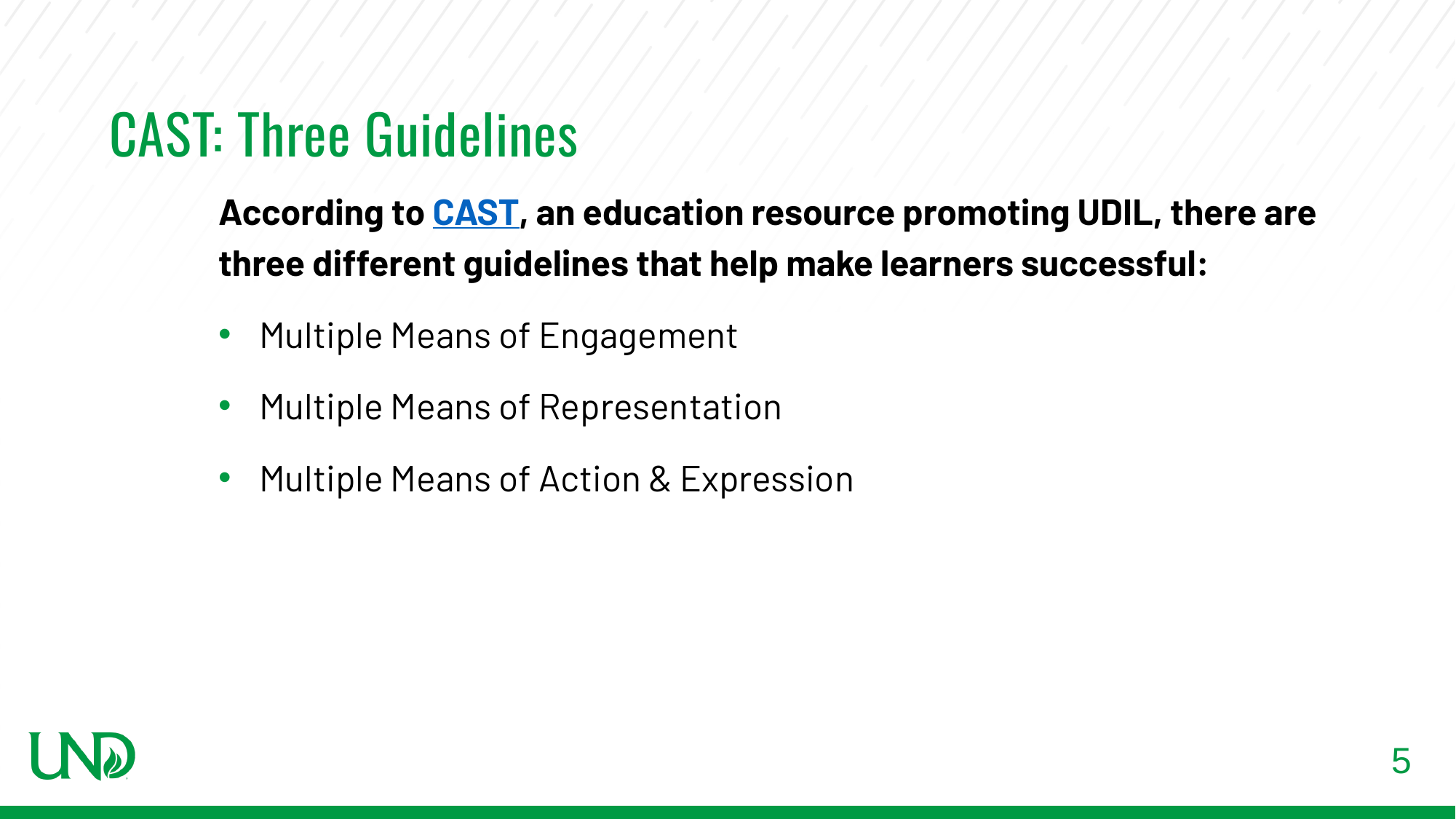

# CAST: Three Guidelines
According to CAST, an education resource promoting UDIL, there are three different guidelines that help make learners successful:
Multiple Means of Engagement
Multiple Means of Representation
Multiple Means of Action & Expression

5